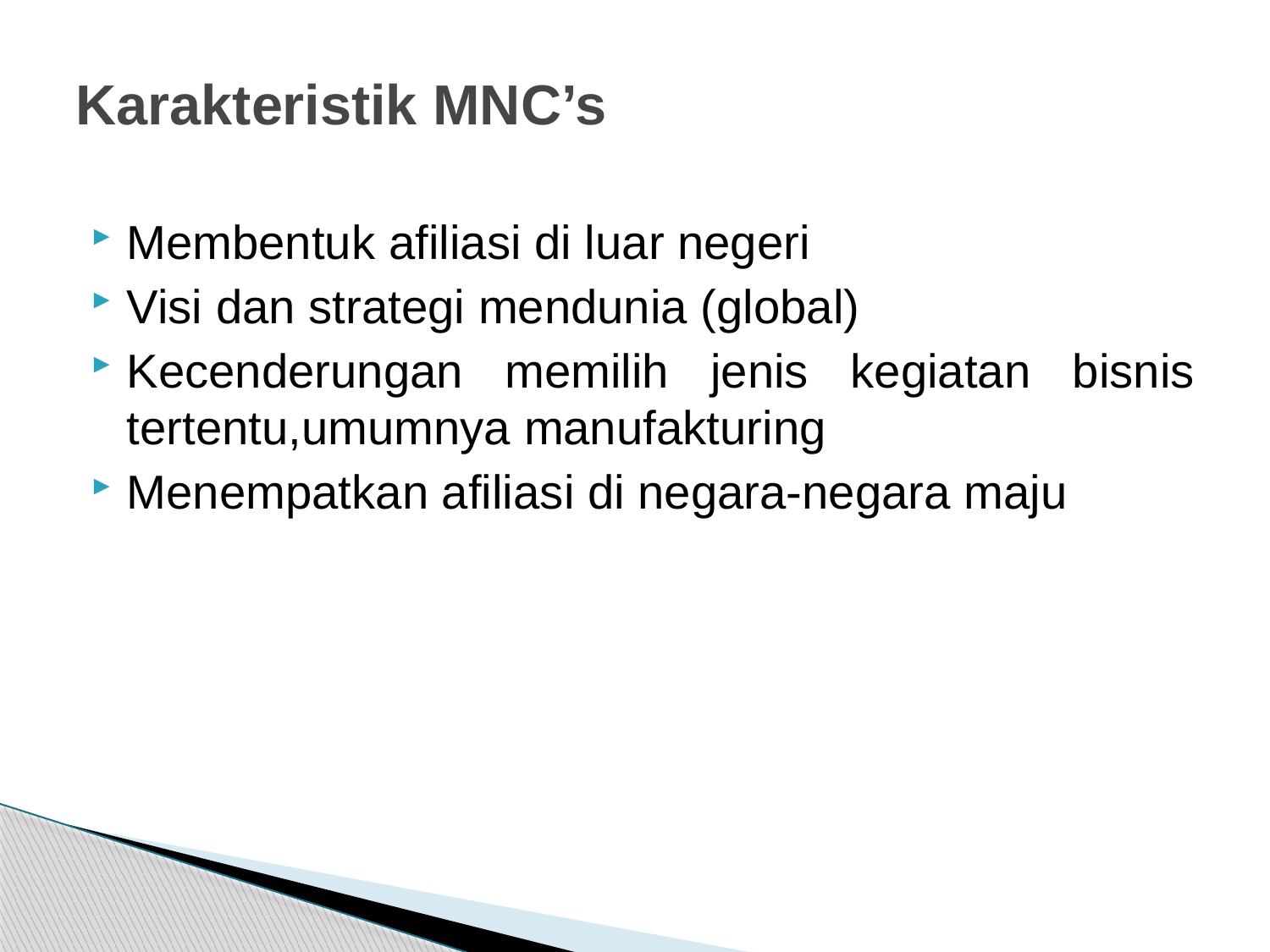

# Karakteristik MNC’s
Membentuk afiliasi di luar negeri
Visi dan strategi mendunia (global)
Kecenderungan memilih jenis kegiatan bisnis tertentu,umumnya manufakturing
Menempatkan afiliasi di negara-negara maju